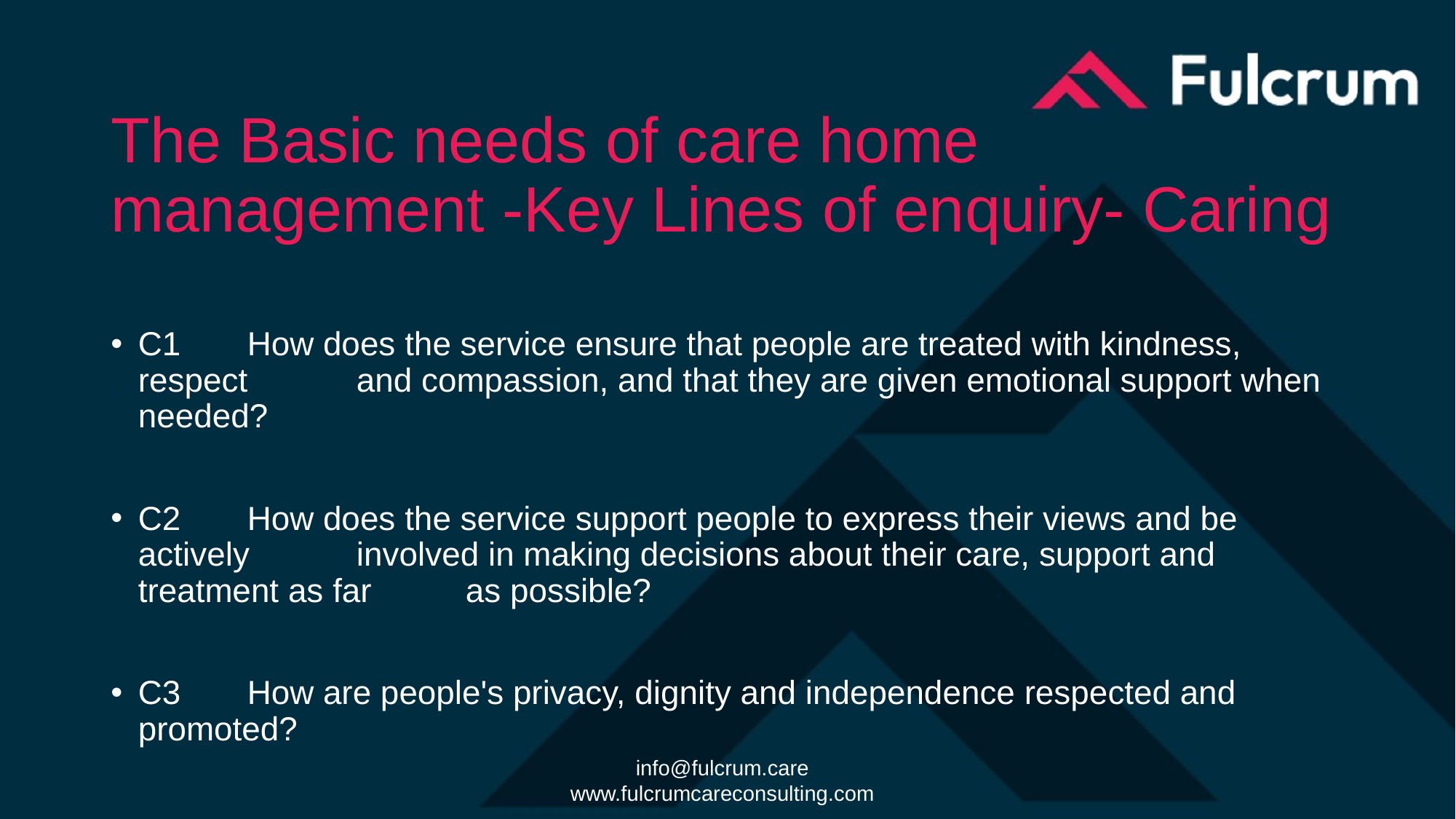

# The Basic needs of care home management -Key Lines of enquiry- Caring

C1 	How does the service ensure that people are treated with kindness, respect 	and compassion, and that they are given emotional support when needed?

C2 	How does the service support people to express their views and be actively 	involved in making decisions about their care, support and treatment as far 	as possible?

C3 	How are people's privacy, dignity and independence respected and 	promoted?